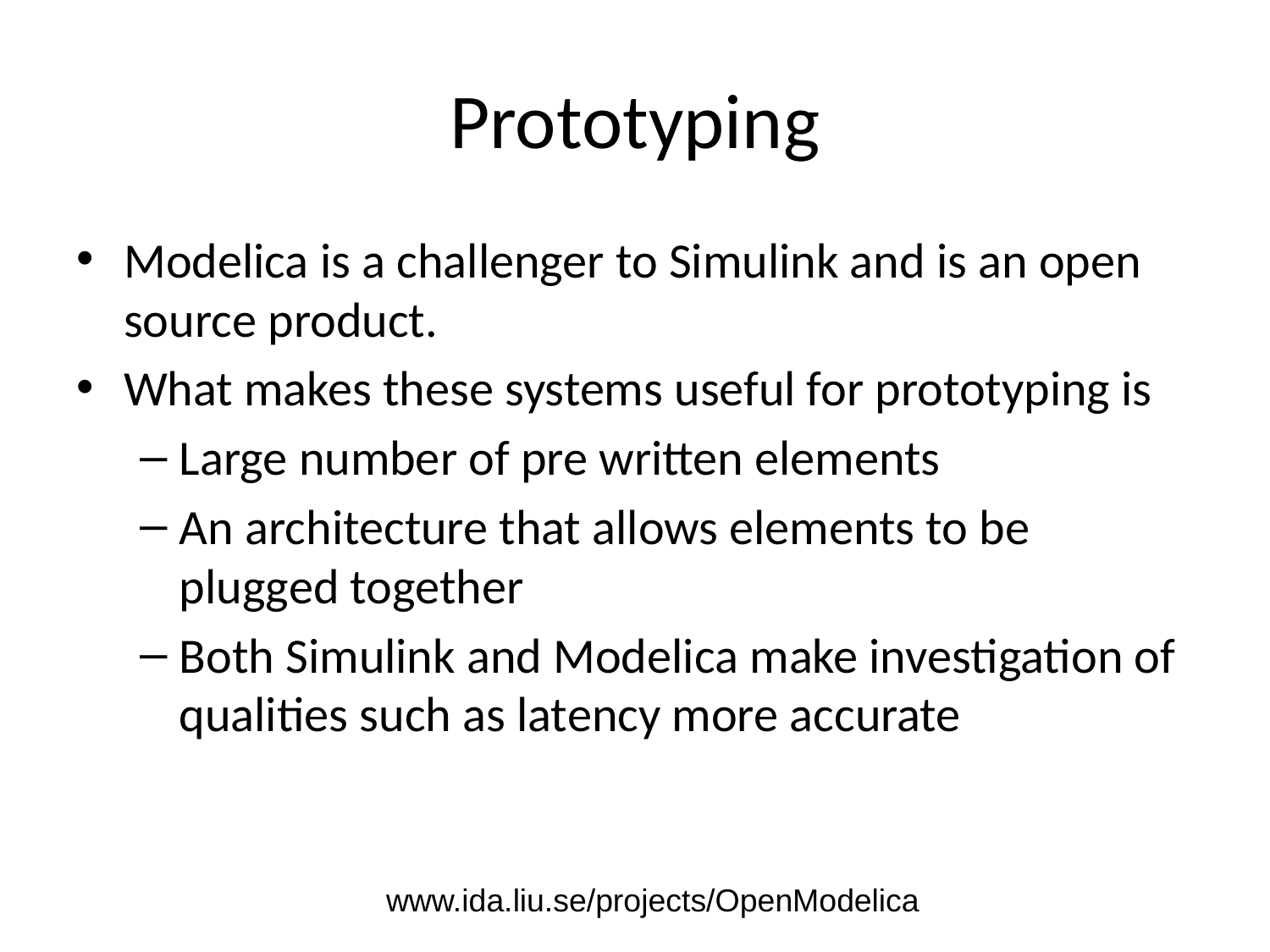

# Prototyping
Modelica is a challenger to Simulink and is an open source product.
What makes these systems useful for prototyping is
Large number of pre written elements
An architecture that allows elements to be plugged together
Both Simulink and Modelica make investigation of qualities such as latency more accurate
www.ida.liu.se/projects/OpenModelica